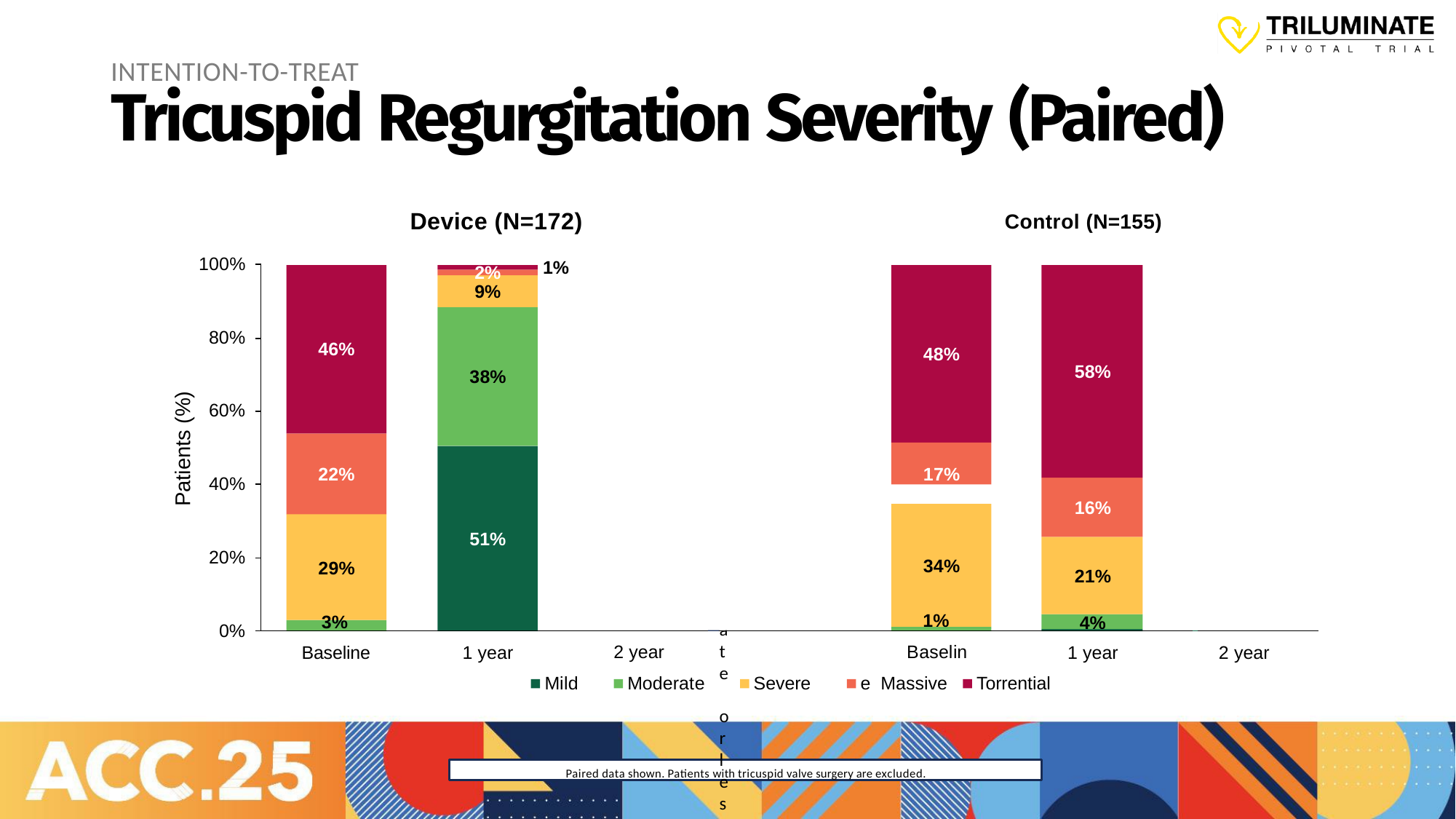

# INTENTION-TO-TREAT
Tricuspid Regurgitation Severity (Paired)
Device (N=172)	Control (N=155)

100%
1%
2%
3%
11%

42%

84%
moderate or
less

42%
2%

9%
10%

18%

34%

29%

9%

80%
46%

48%
58%
38%
Patients (%)
60%

17%

22%
40%

16%

51%

20%
34%
29%

21%
1%
3%
4%

0%

2 year  Moderate
Baseline  Massive

Baseline
1 year
1 year
2 year
Mild
Severe
Torrential

Paired data shown. Patients with tricuspid valve surgery are excluded.